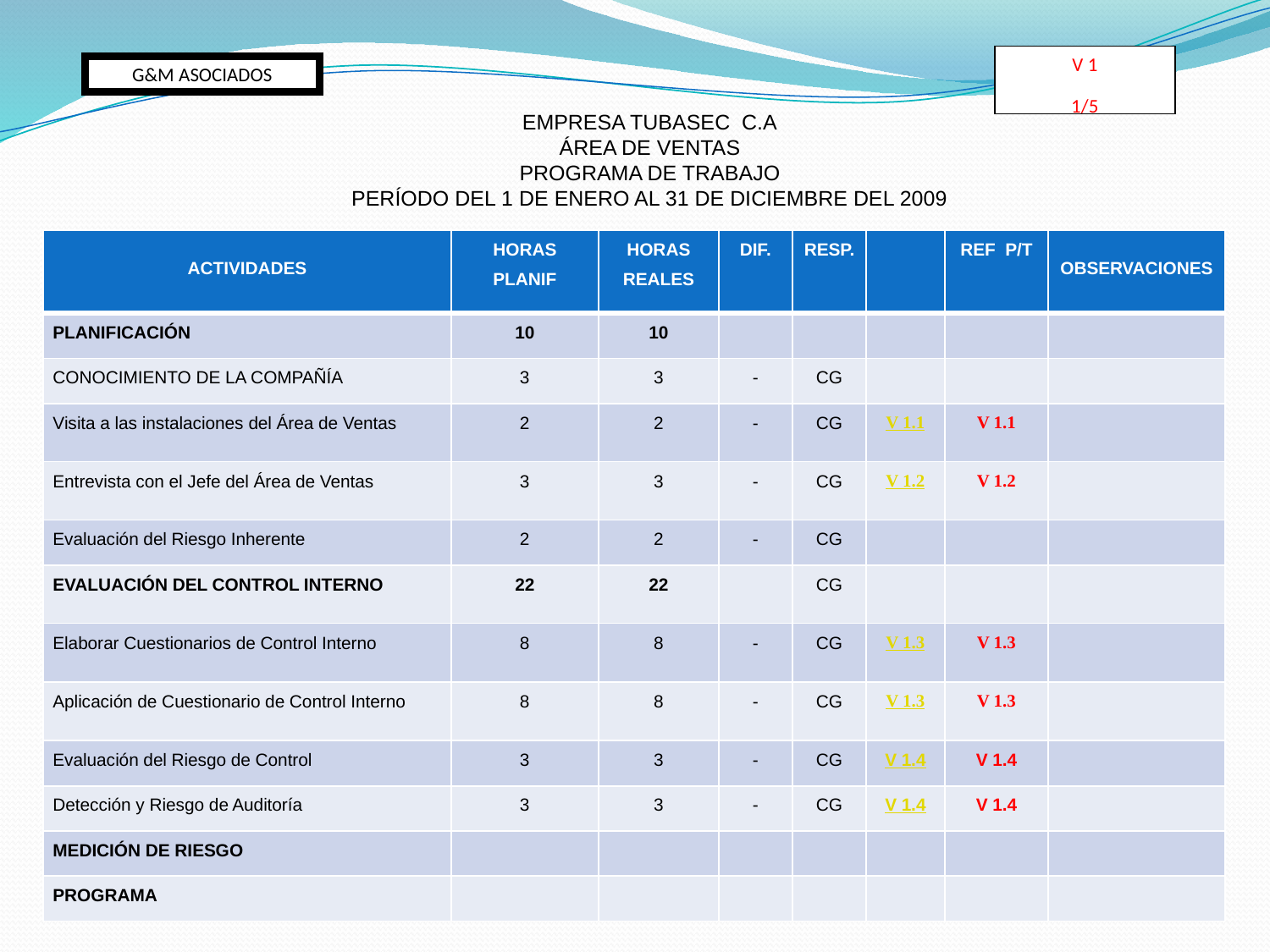

V 1
1/5

G&M ASOCIADOS

EMPRESA TUBASEC  C.A
ÁREA DE VENTAS
PROGRAMA DE TRABAJO
PERÍODO DEL 1 DE ENERO AL 31 DE DICIEMBRE DEL 2009
| ACTIVIDADES | HORAS PLANIF | HORAS REALES | DIF. | RESP. |  | REF P/T | OBSERVACIONES |
| --- | --- | --- | --- | --- | --- | --- | --- |
| PLANIFICACIÓN | 10 | 10 |  |  |  |  |  |
| CONOCIMIENTO DE LA COMPAÑÍA | 3 | 3 | - | CG |  |  |  |
| Visita a las instalaciones del Área de Ventas | 2 | 2 | - | CG | V 1.1 | V 1.1 |  |
| Entrevista con el Jefe del Área de Ventas | 3 | 3 | - | CG | V 1.2 | V 1.2 |  |
| Evaluación del Riesgo Inherente | 2 | 2 | - | CG |  |  |  |
| EVALUACIÓN DEL CONTROL INTERNO | 22 | 22 |  | CG |  |  |  |
| Elaborar Cuestionarios de Control Interno | 8 | 8 | - | CG | V 1.3 | V 1.3 |  |
| Aplicación de Cuestionario de Control Interno | 8 | 8 | - | CG | V 1.3 | V 1.3 |  |
| Evaluación del Riesgo de Control | 3 | 3 | - | CG | V 1.4 | V 1.4 |  |
| Detección y Riesgo de Auditoría | 3 | 3 | - | CG | V 1.4 | V 1.4 |  |
| MEDICIÓN DE RIESGO |  |  |  |  |  |  |  |
| PROGRAMA |  |  |  |  |  |  |  |